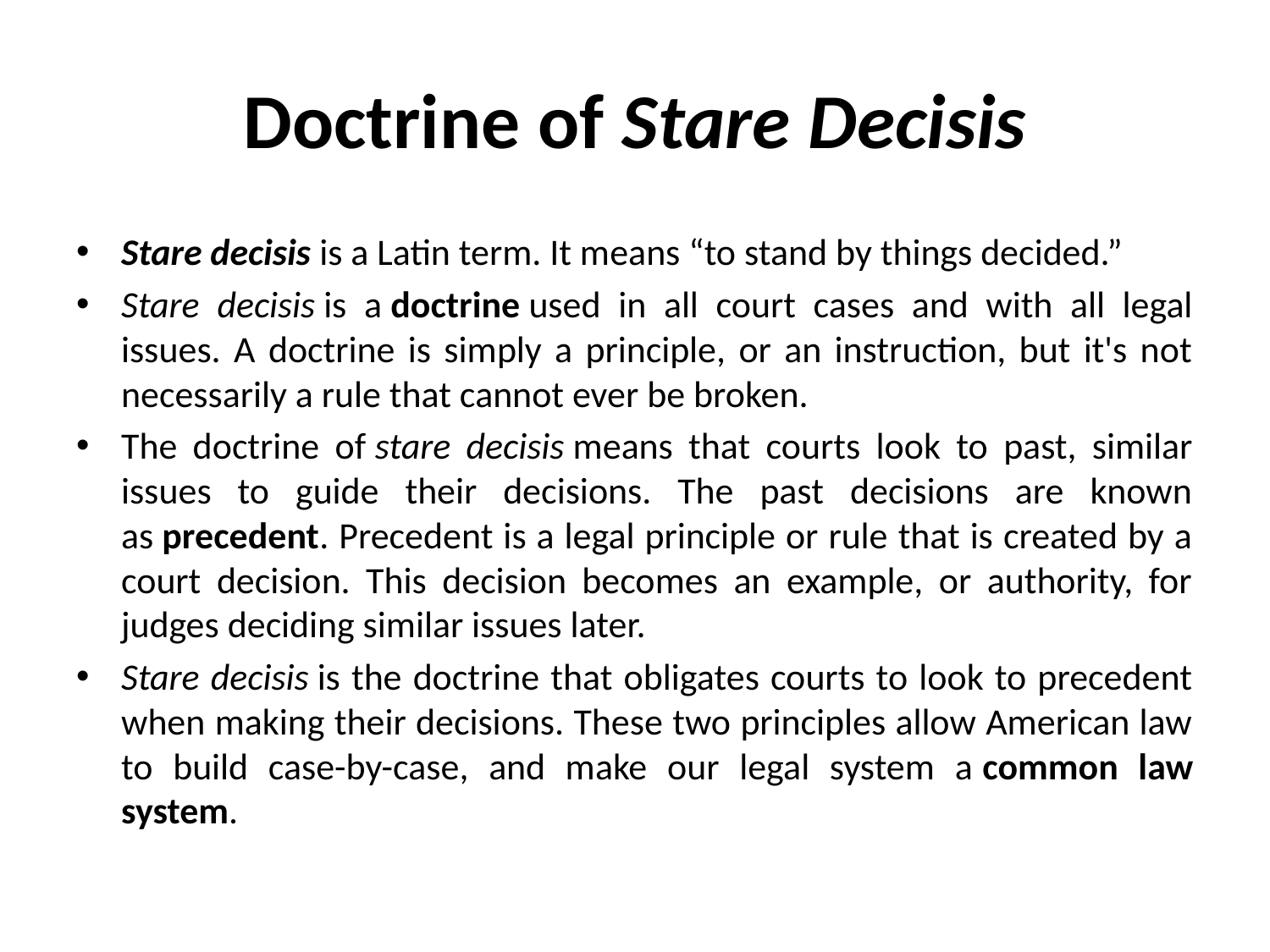

# Doctrine of Stare Decisis
Stare decisis is a Latin term. It means “to stand by things decided.”
Stare decisis is a doctrine used in all court cases and with all legal issues. A doctrine is simply a principle, or an instruction, but it's not necessarily a rule that cannot ever be broken.
The doctrine of stare decisis means that courts look to past, similar issues to guide their decisions. The past decisions are known as precedent. Precedent is a legal principle or rule that is created by a court decision. This decision becomes an example, or authority, for judges deciding similar issues later.
Stare decisis is the doctrine that obligates courts to look to precedent when making their decisions. These two principles allow American law to build case-by-case, and make our legal system a common law system.